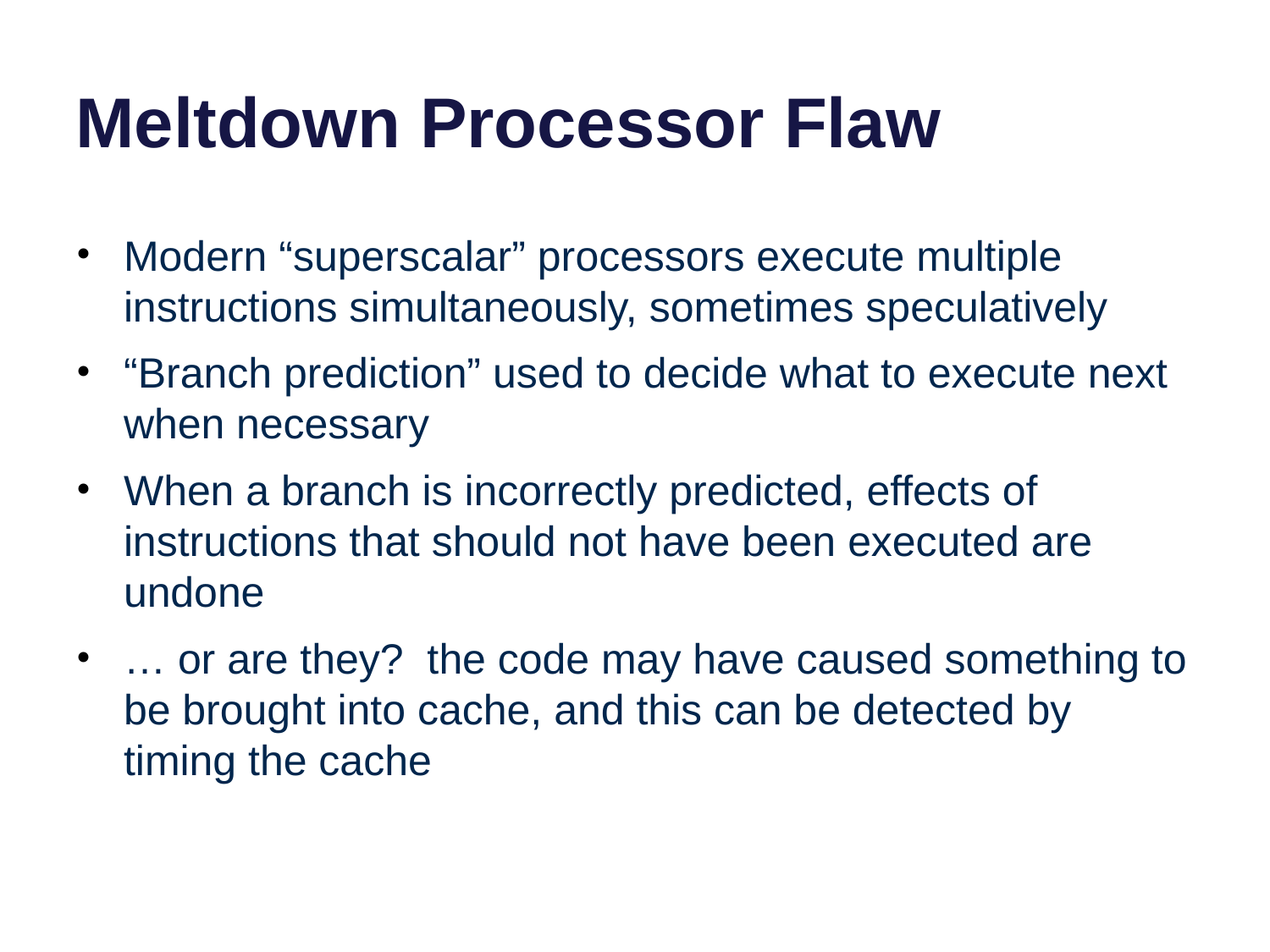

# Meltdown Processor Flaw
Modern “superscalar” processors execute multiple instructions simultaneously, sometimes speculatively
“Branch prediction” used to decide what to execute next when necessary
When a branch is incorrectly predicted, effects of instructions that should not have been executed are undone
… or are they?  the code may have caused something to be brought into cache, and this can be detected by timing the cache